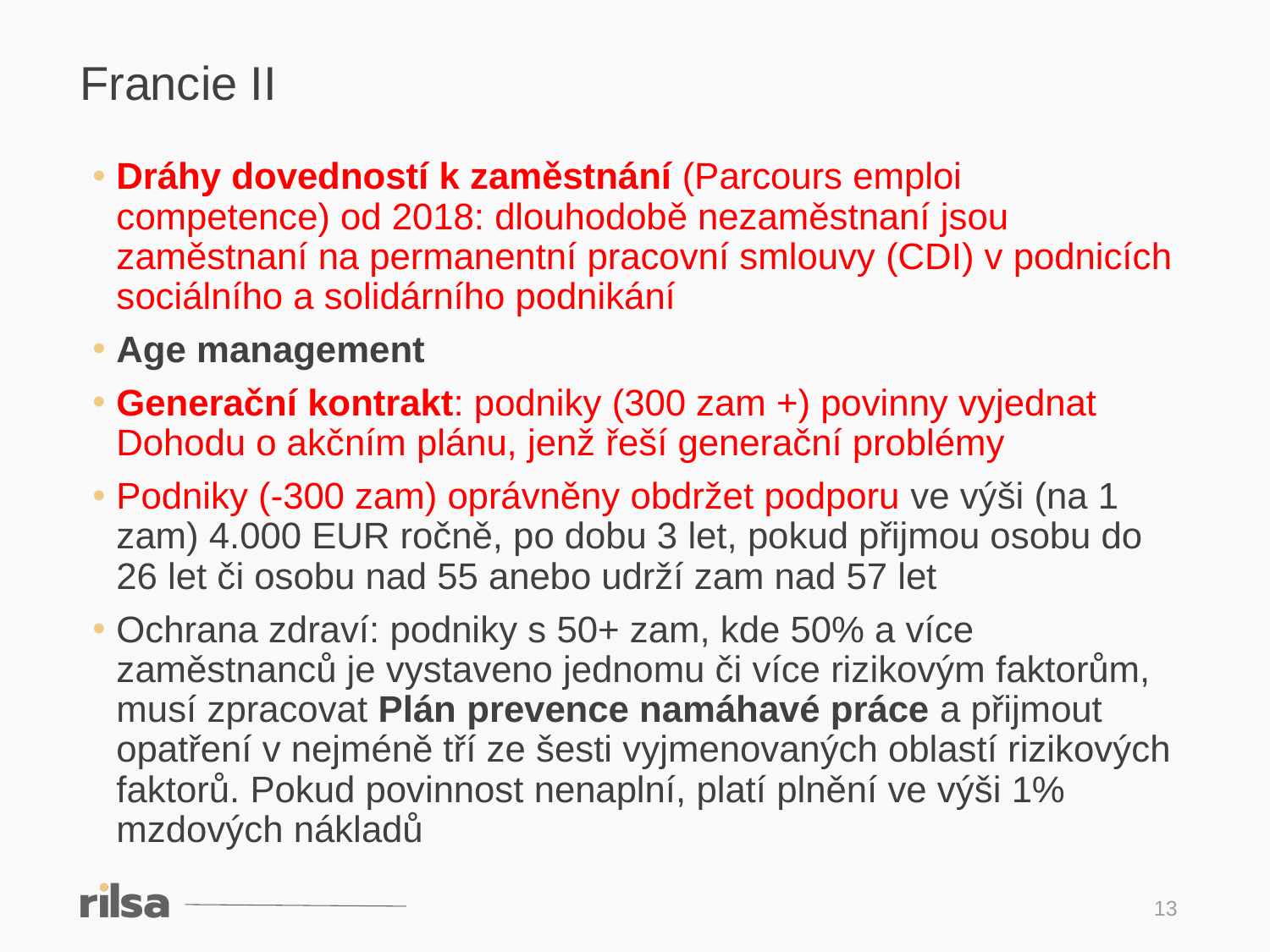

Francie II

Dráhy dovedností k zaměstnání (Parcours emploi competence) od 2018: dlouhodobě nezaměstnaní jsou zaměstnaní na permanentní pracovní smlouvy (CDI) v podnicích sociálního a solidárního podnikání
Age management
Generační kontrakt: podniky (300 zam +) povinny vyjednat Dohodu o akčním plánu, jenž řeší generační problémy
Podniky (-300 zam) oprávněny obdržet podporu ve výši (na 1 zam) 4.000 EUR ročně, po dobu 3 let, pokud přijmou osobu do 26 let či osobu nad 55 anebo udrží zam nad 57 let
Ochrana zdraví: podniky s 50+ zam, kde 50% a více zaměstnanců je vystaveno jednomu či více rizikovým faktorům, musí zpracovat Plán prevence namáhavé práce a přijmout opatření v nejméně tří ze šesti vyjmenovaných oblastí rizikových faktorů. Pokud povinnost nenaplní, platí plnění ve výši 1% mzdových nákladů

13